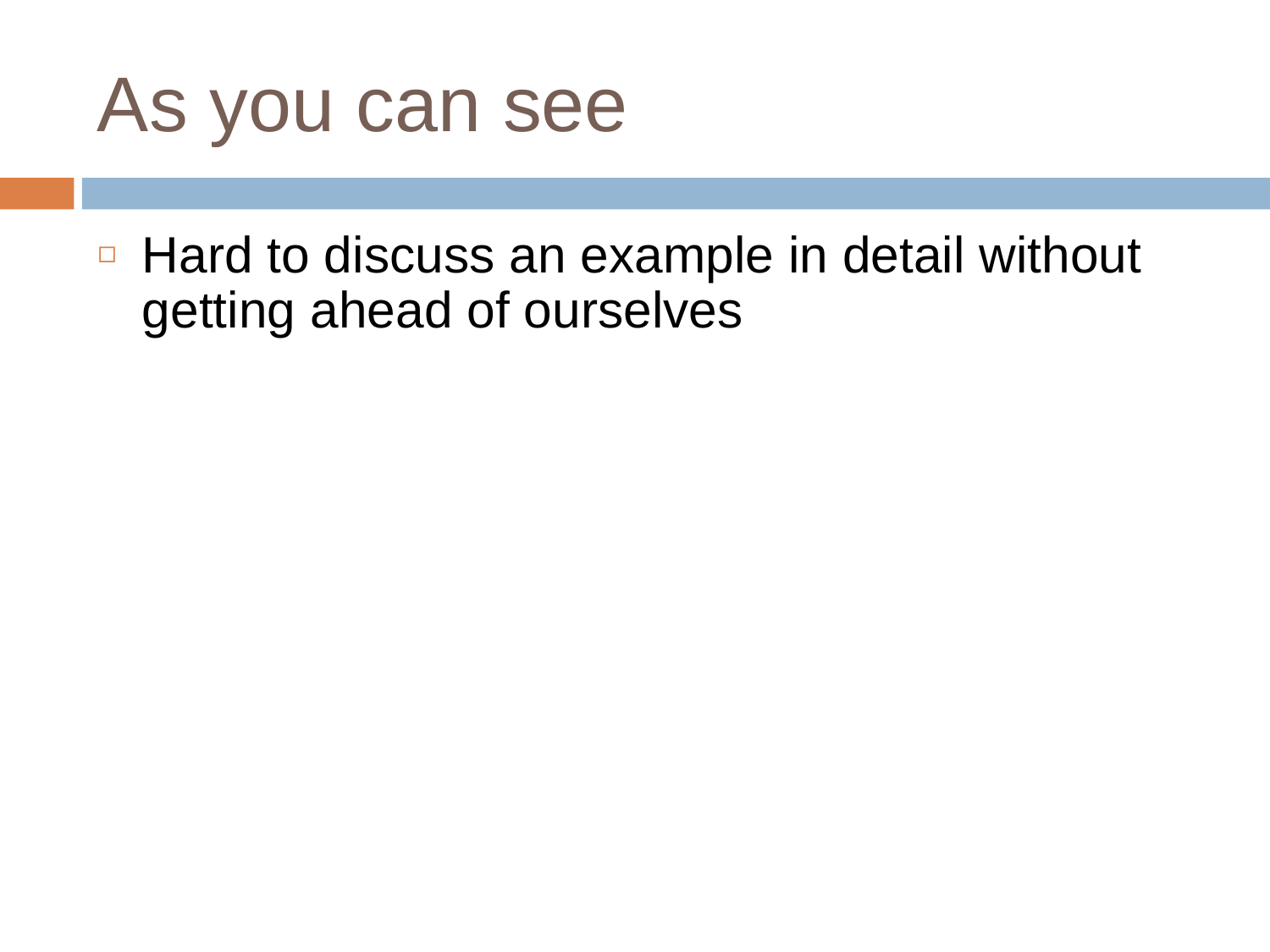

# As you can see
Hard to discuss an example in detail without getting ahead of ourselves